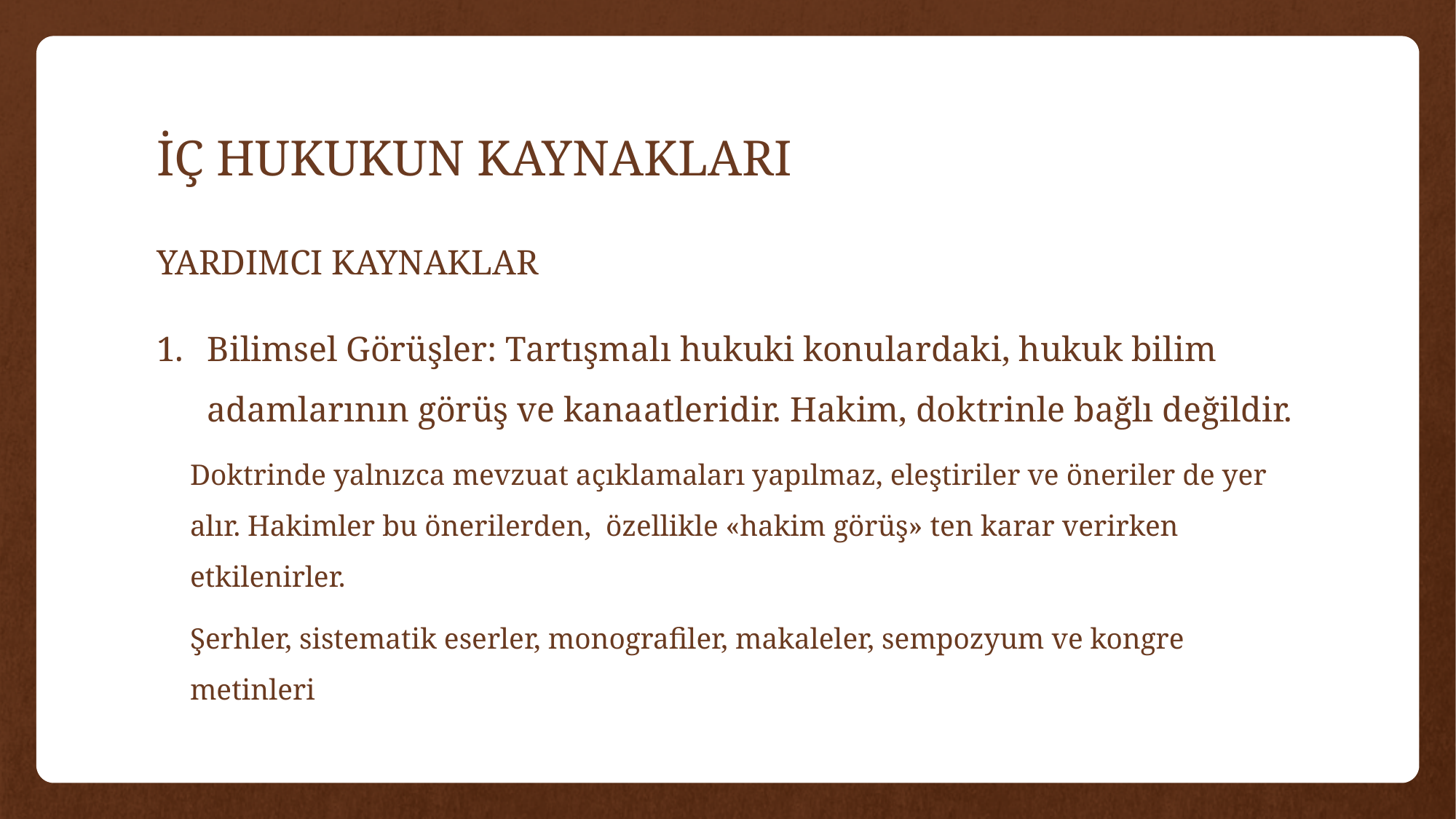

# İÇ HUKUKUN KAYNAKLARI
YARDIMCI KAYNAKLAR
Bilimsel Görüşler: Tartışmalı hukuki konulardaki, hukuk bilim adamlarının görüş ve kanaatleridir. Hakim, doktrinle bağlı değildir.
Doktrinde yalnızca mevzuat açıklamaları yapılmaz, eleştiriler ve öneriler de yer alır. Hakimler bu önerilerden,  özellikle «hakim görüş» ten karar verirken etkilenirler.
Şerhler, sistematik eserler, monografiler, makaleler, sempozyum ve kongre metinleri